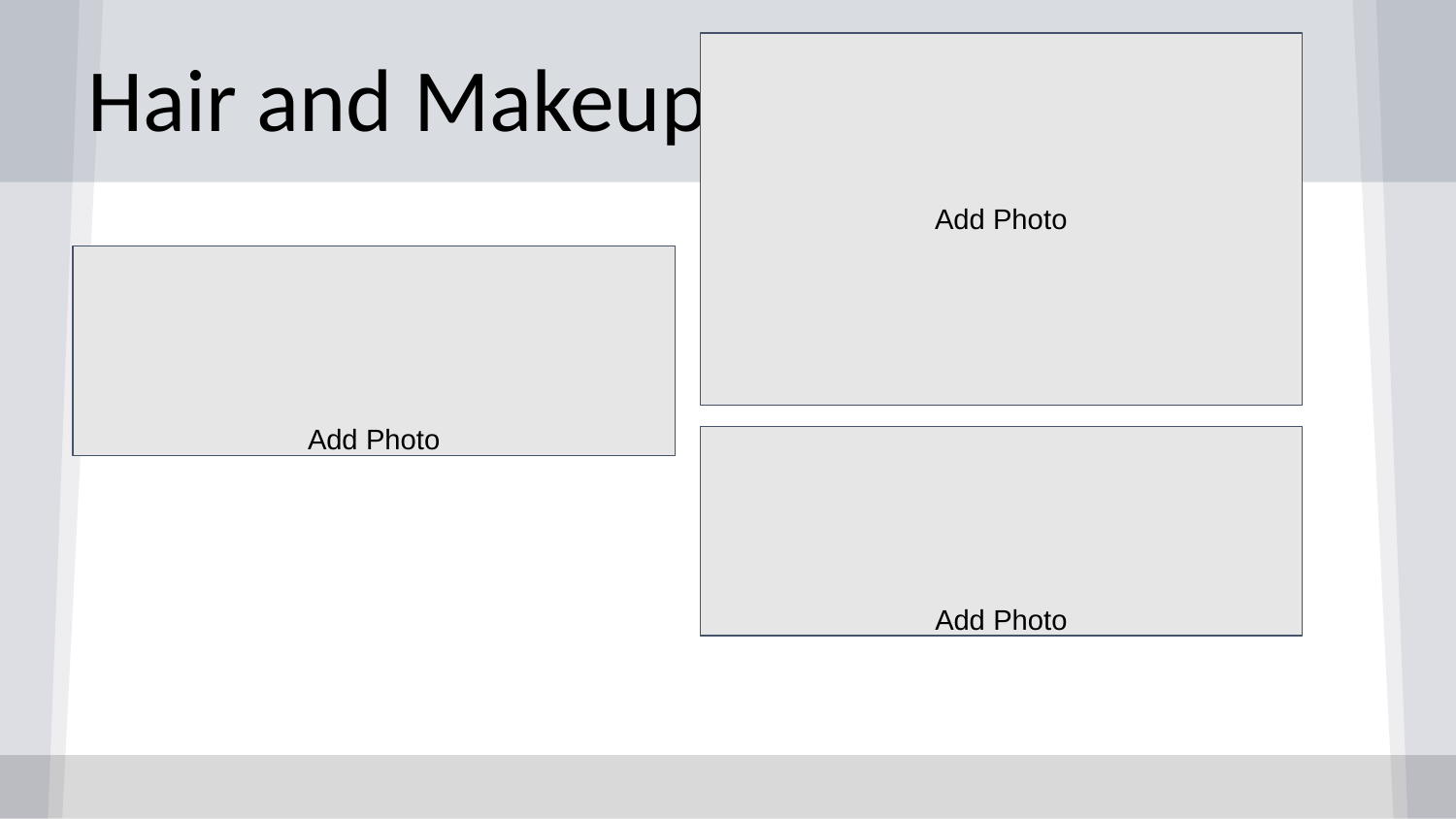

# Hair and Makeup
Add Photo

Add Photo

Add Photo